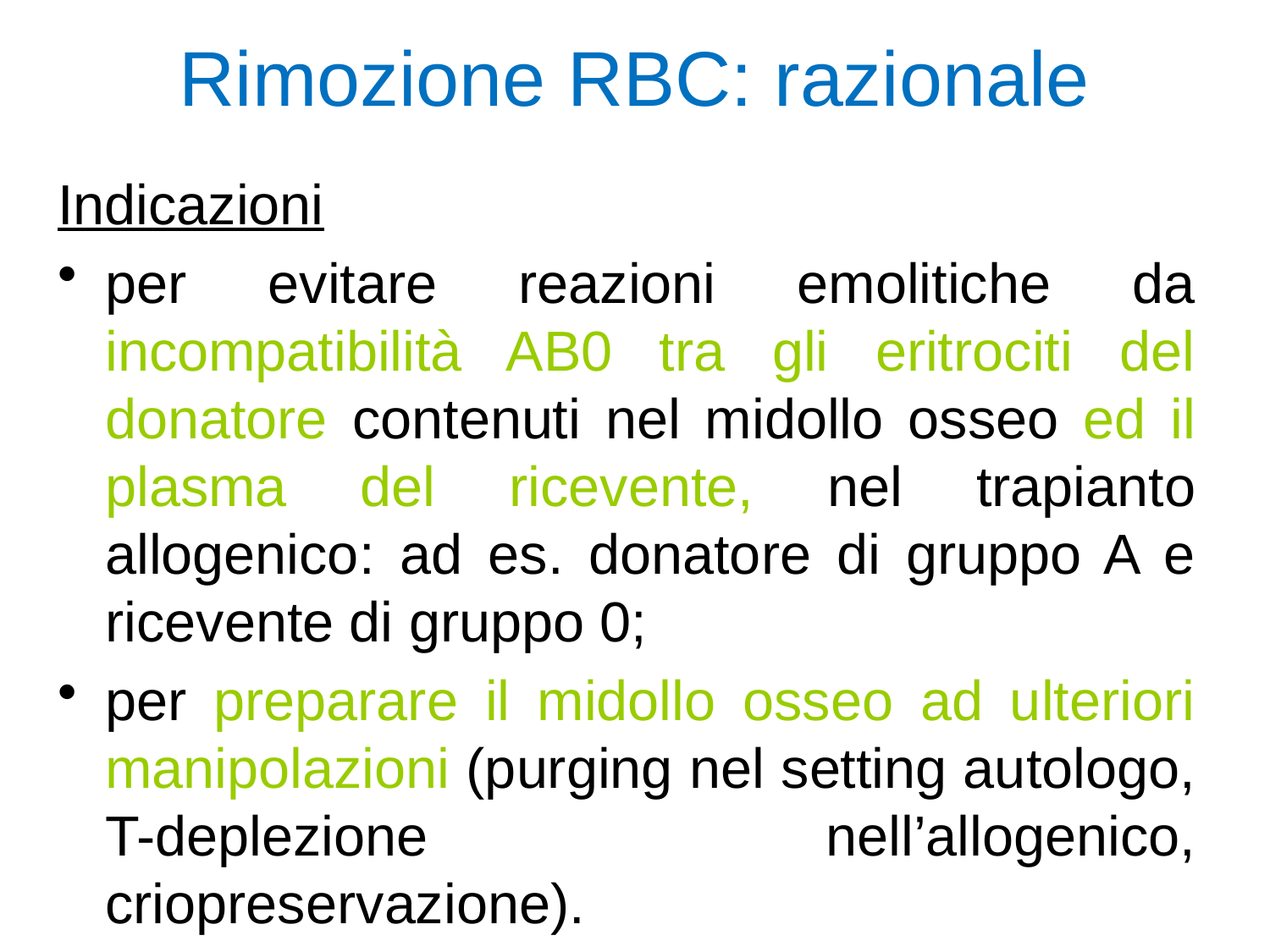

# Rimozione RBC: razionale
Indicazioni
per evitare reazioni emolitiche da incompatibilità AB0 tra gli eritrociti del donatore contenuti nel midollo osseo ed il plasma del ricevente, nel trapianto allogenico: ad es. donatore di gruppo A e ricevente di gruppo 0;
per preparare il midollo osseo ad ulteriori manipolazioni (purging nel setting autologo, T-deplezione nell’allogenico, criopreservazione).